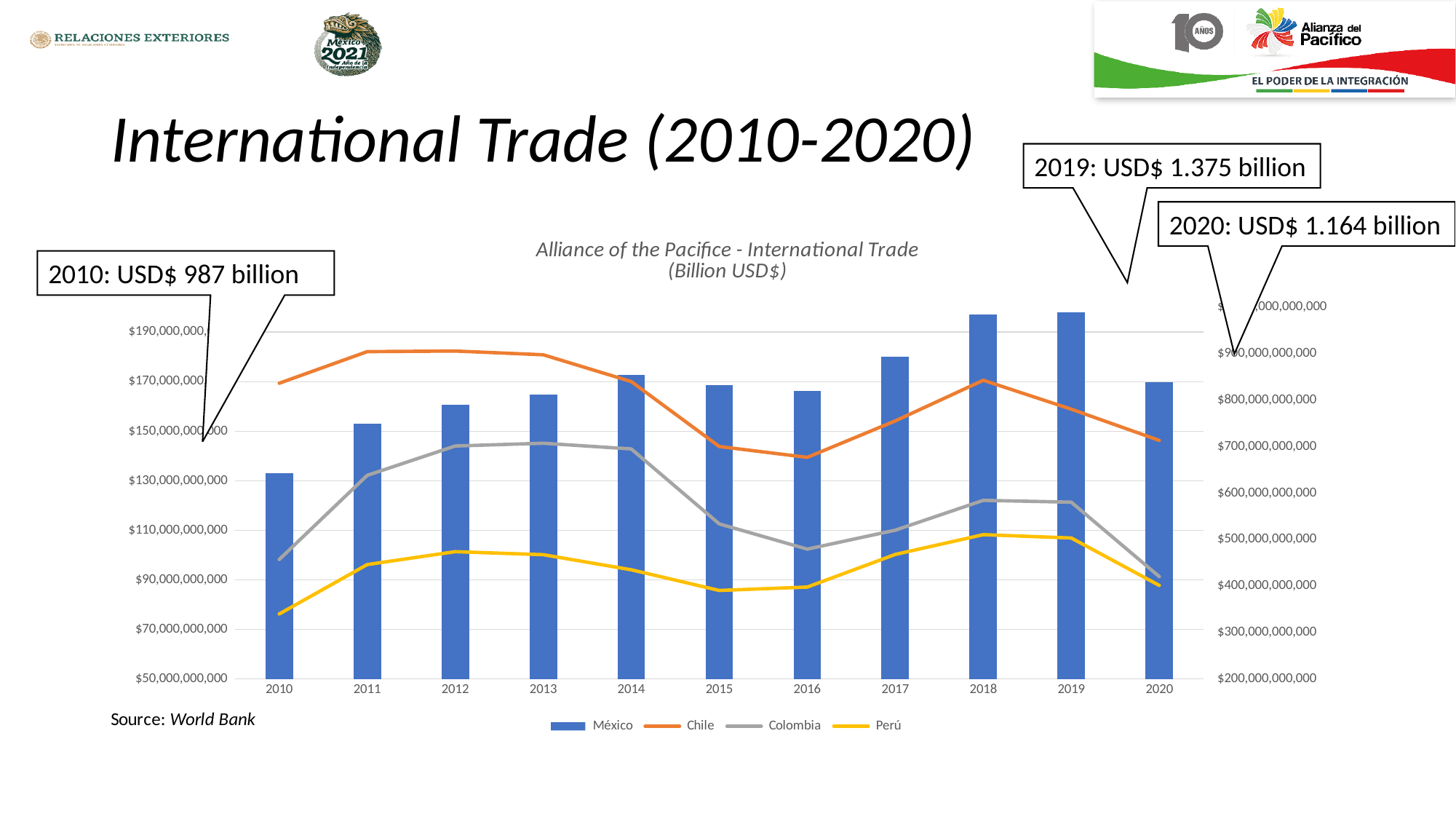

# International Trade (2010-2020)
2019: USD$ 1.375 billion
2020: USD$ 1.164 billion

### Chart: Alliance of the Pacifice - International Trade
(Billion USD$)

| Category |  México  |  Chile  |  Colombia  |  Perú  |
|---|---|---|---|---|
| 2010 | 642723435976.575 | 169372185411.55795 | 98189710822.29485 | 76232345757.6723 |
| 2011 | 749252948250.4648 | 182140230708.28616 | 132203764921.42503 | 96166442758.06978 |
| 2012 | 789923804320.5892 | 182369340049.04297 | 144047854970.3408 | 101371701546.86078 |
| 2013 | 812647060444.7229 | 180875979276.67755 | 145153110953.94427 | 100159517376.66086 |
| 2014 | 853996463569.6821 | 170062269078.9591 | 142869274910.69202 | 94076083127.86192 |
| 2015 | 833070020002.1453 | 143844631028.27124 | 112581841173.33469 | 85721328978.77151 |
| 2016 | 820323814970.987 | 139465214477.95038 | 102390156882.09149 | 87099345204.58652 |
| 2017 | 893704415713.4177 | 154180937603.58972 | 110041671418.76567 | 100257015795.12344 |
| 2018 | 984764533290.377 | 170572923336.22546 | 122098491594.5575 | 108252297206.8399 |
| 2019 | 988644194646.8988 | 158898995641.04236 | 121355207624.79855 | 106899889131.93301 |
| 2020 | 839214929467.654 | 146305153807.13565 | 91316649395.68248 | 87748433431.57172 |
2010: USD$ 987 billion